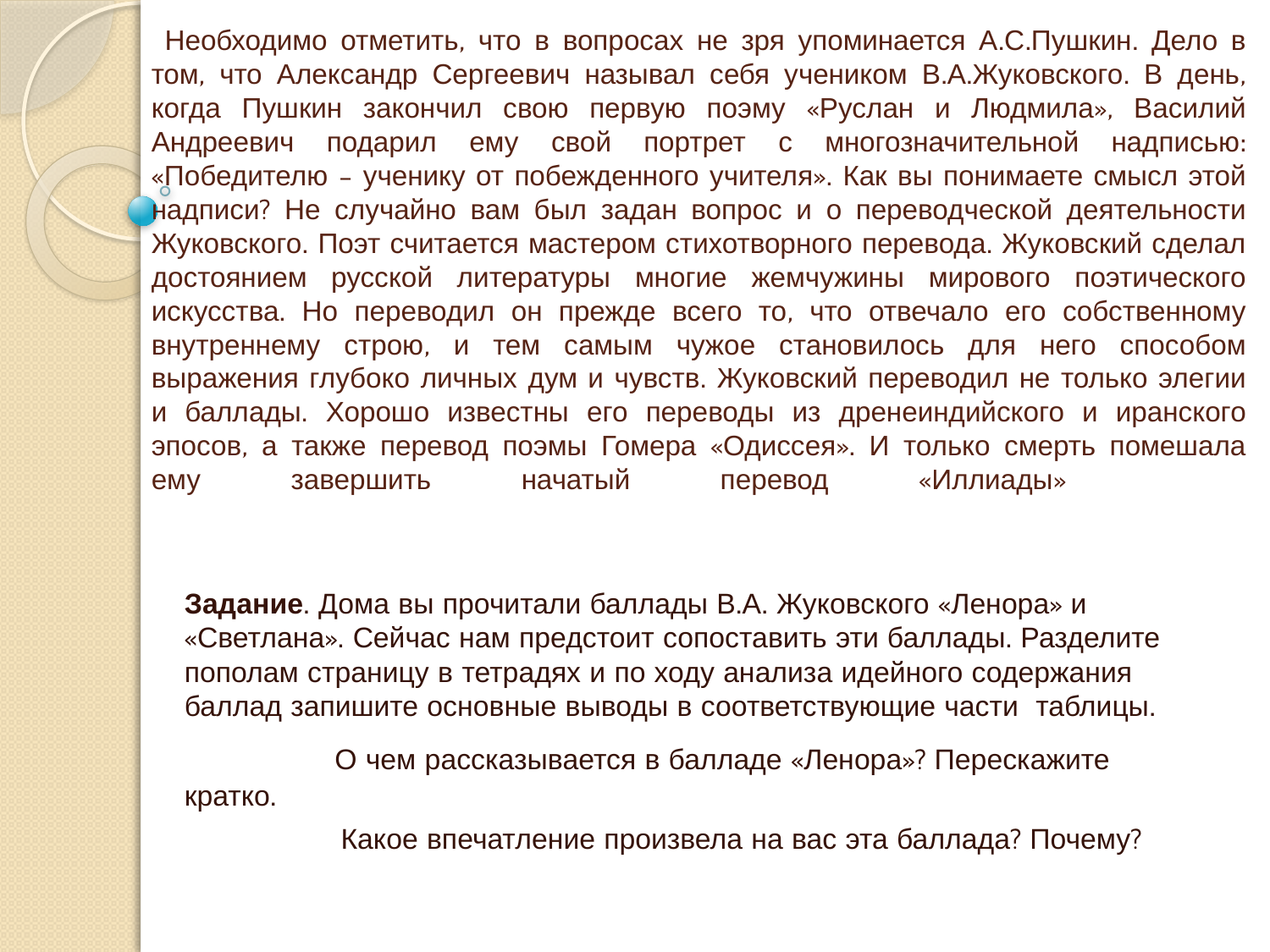

# Необходимо отметить, что в вопросах не зря упоминается А.С.Пушкин. Дело в том, что Александр Сергеевич называл себя учеником В.А.Жуковского. В день, когда Пушкин закончил свою первую поэму «Руслан и Людмила», Василий Андреевич подарил ему свой портрет с многозначительной надписью: «Победителю – ученику от побежденного учителя». Как вы понимаете смысл этой надписи? Не случайно вам был задан вопрос и о переводческой деятельности Жуковского. Поэт считается мастером стихотворного перевода. Жуковский сделал достоянием русской литературы многие жемчужины мирового поэтического искусства. Но переводил он прежде всего то, что отвечало его собственному внутреннему строю, и тем самым чужое становилось для него способом выражения глубоко личных дум и чувств. Жуковский переводил не только элегии и баллады. Хорошо известны его переводы из дренеиндийского и иранского эпосов, а также перевод поэмы Гомера «Одиссея». И только смерть помешала ему завершить начатый перевод «Иллиады»
Задание. Дома вы прочитали баллады В.А. Жуковского «Ленора» и «Светлана». Сейчас нам предстоит сопоставить эти баллады. Разделите пополам страницу в тетрадях и по ходу анализа идейного содержания баллад запишите основные выводы в соответствующие части  таблицы.
                 О чем рассказывается в балладе «Ленора»? Перескажите кратко.
                  Какое впечатление произвела на вас эта баллада? Почему?